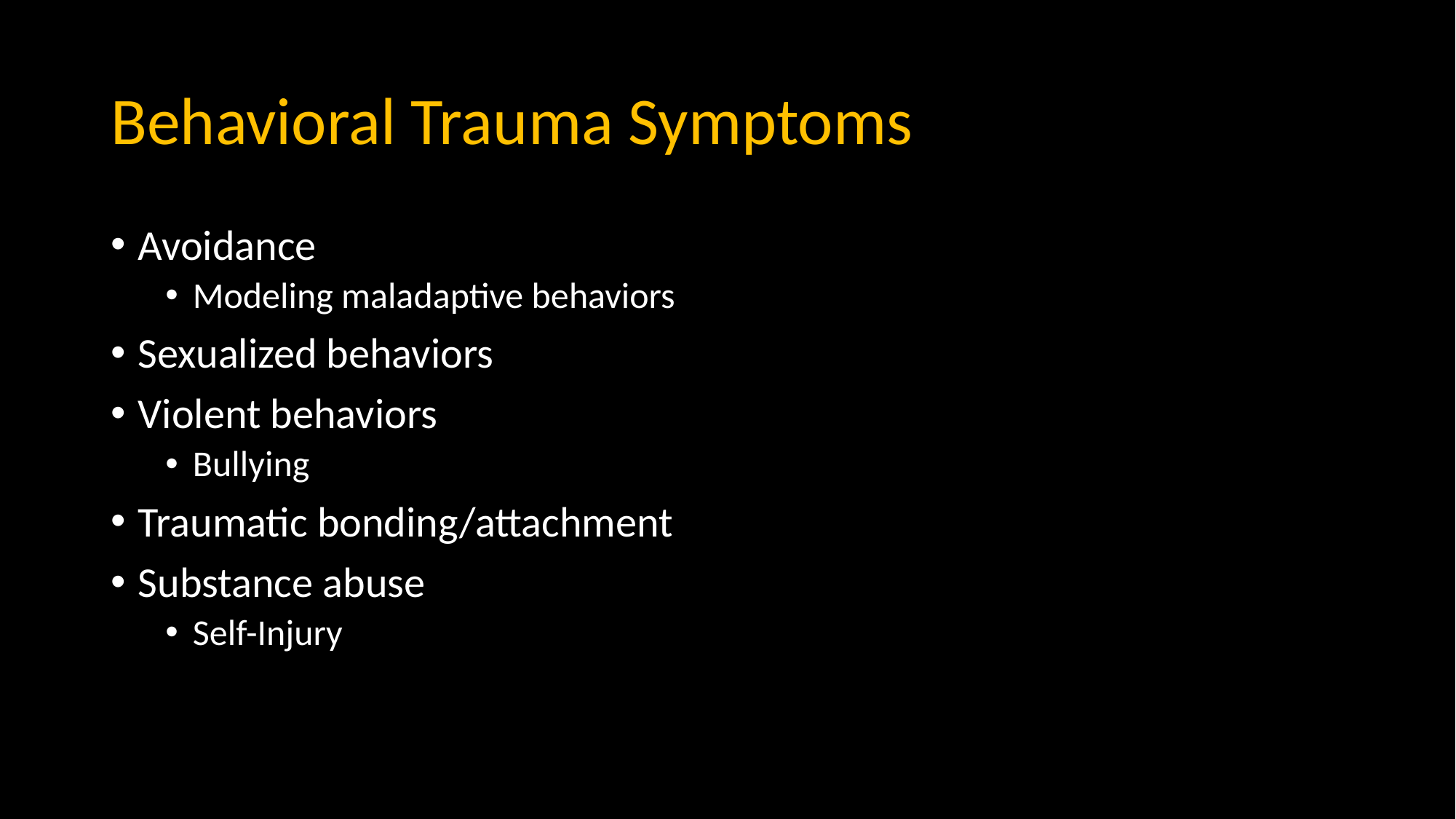

# Behavioral Trauma Symptoms
Avoidance
Modeling maladaptive behaviors
Sexualized behaviors
Violent behaviors
Bullying
Traumatic bonding/attachment
Substance abuse
Self-Injury